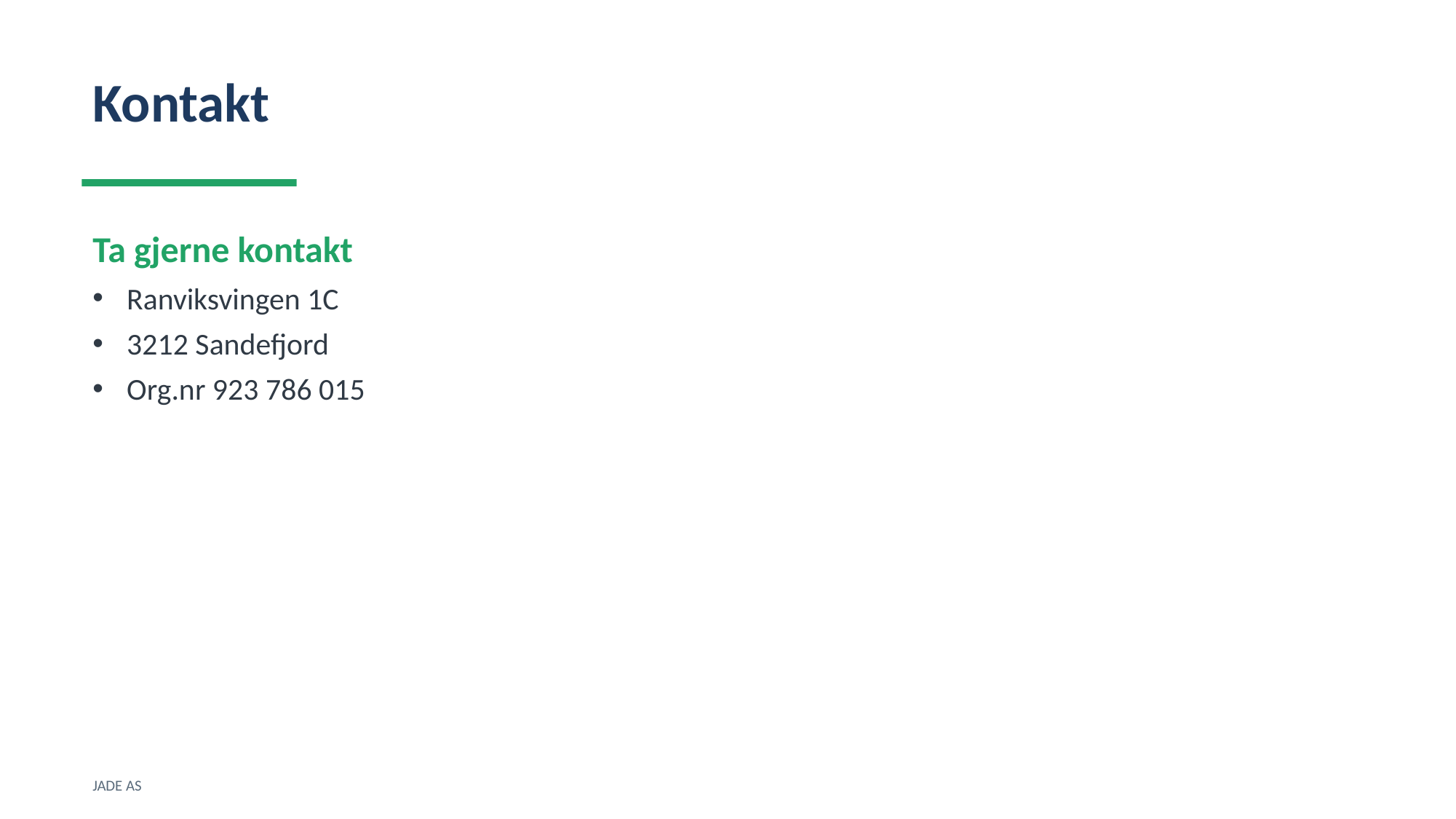

Kontakt

Ta gjerne kontakt
Ranviksvingen 1C
3212 Sandefjord
Org.nr 923 786 015
JADE AS